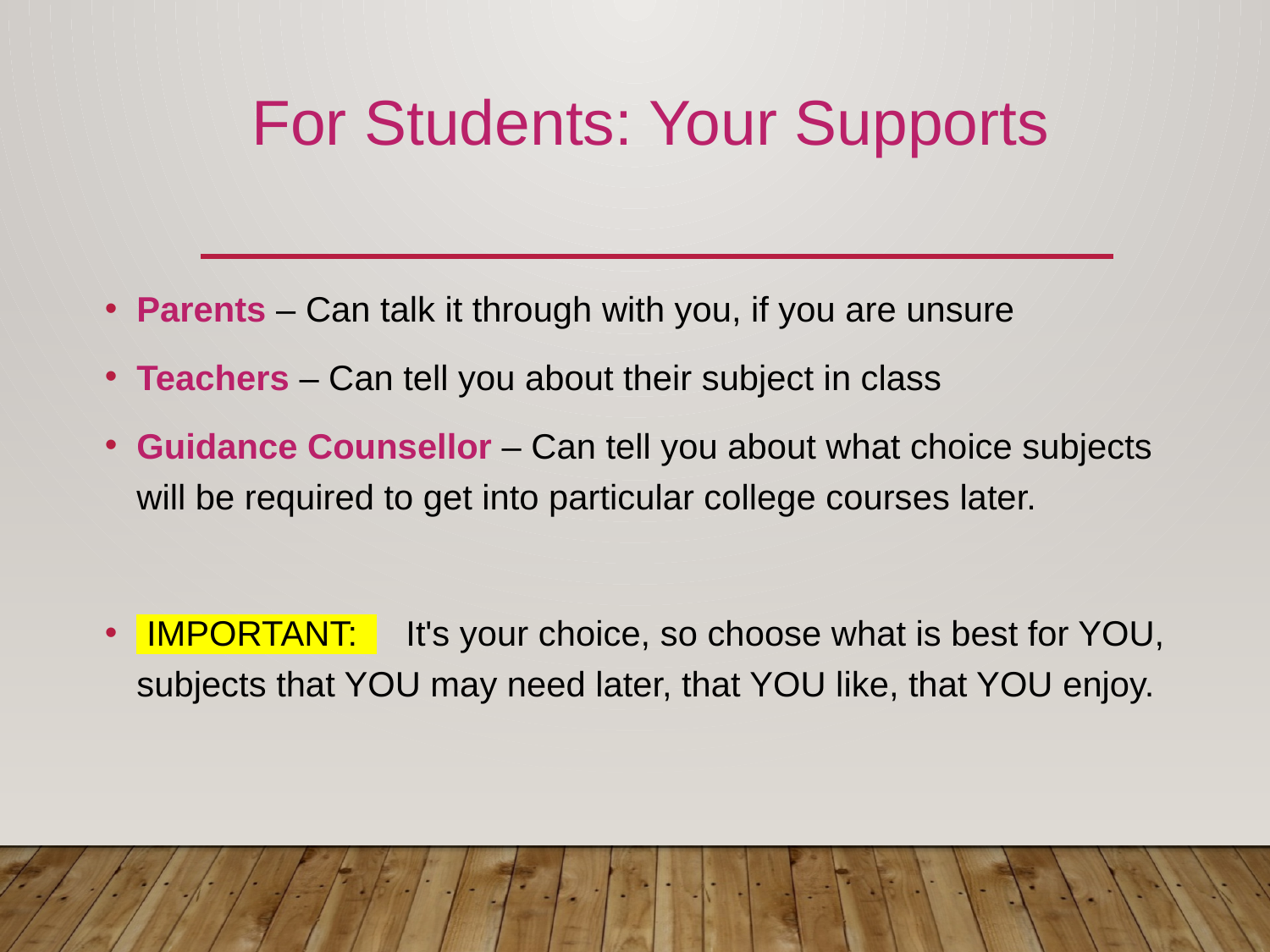

# For Students: Your Supports
Parents – Can talk it through with you, if you are unsure
Teachers – Can tell you about their subject in class
Guidance Counsellor – Can tell you about what choice subjects will be required to get into particular college courses later.

 IMPORTANT:     It's your choice, so choose what is best for YOU, subjects that YOU may need later, that YOU like, that YOU enjoy.